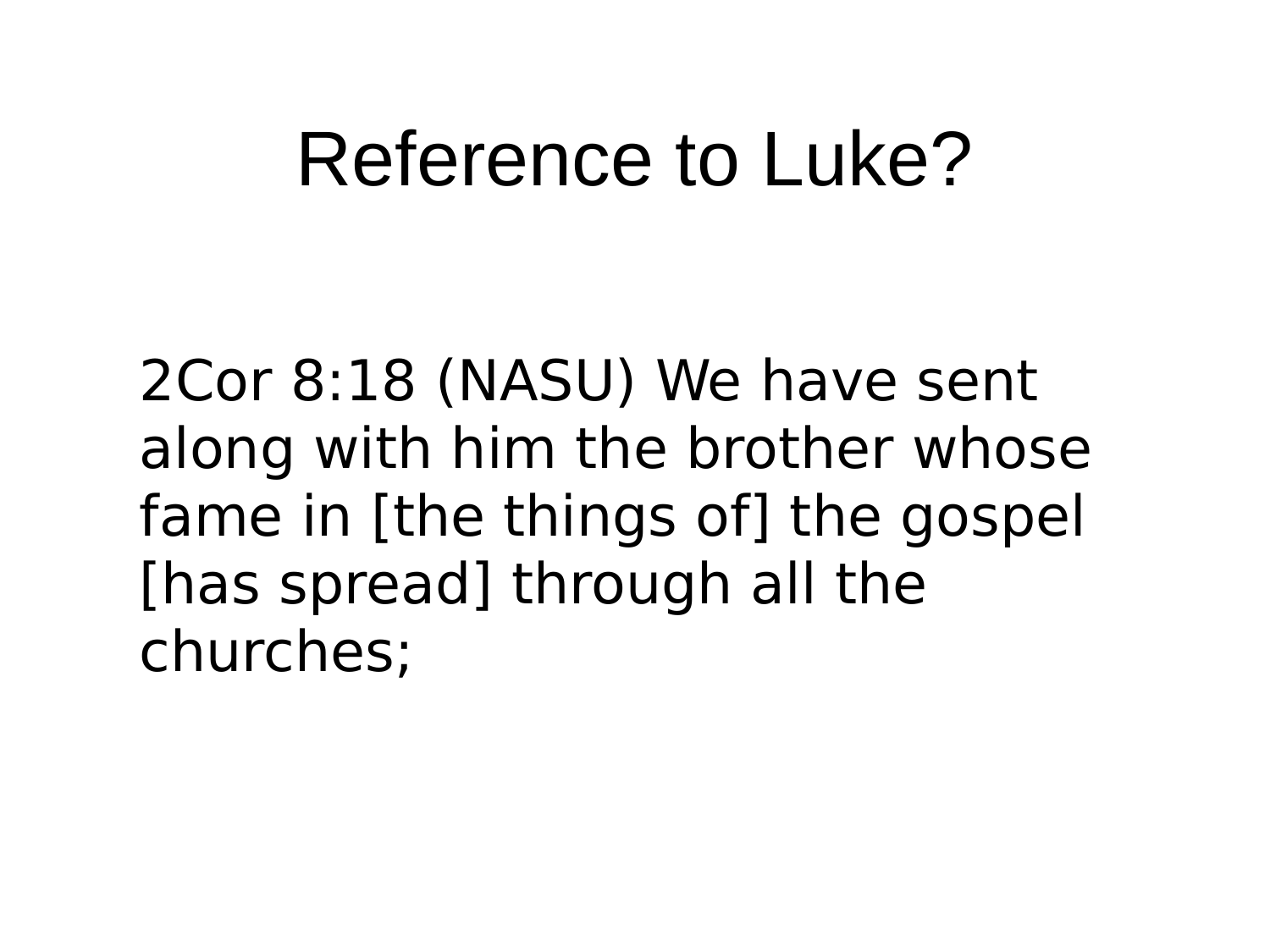

# Reference to Luke?
2Cor 8:18 (NASU) We have sent along with him the brother whose fame in [the things of] the gospel [has spread] through all the churches;